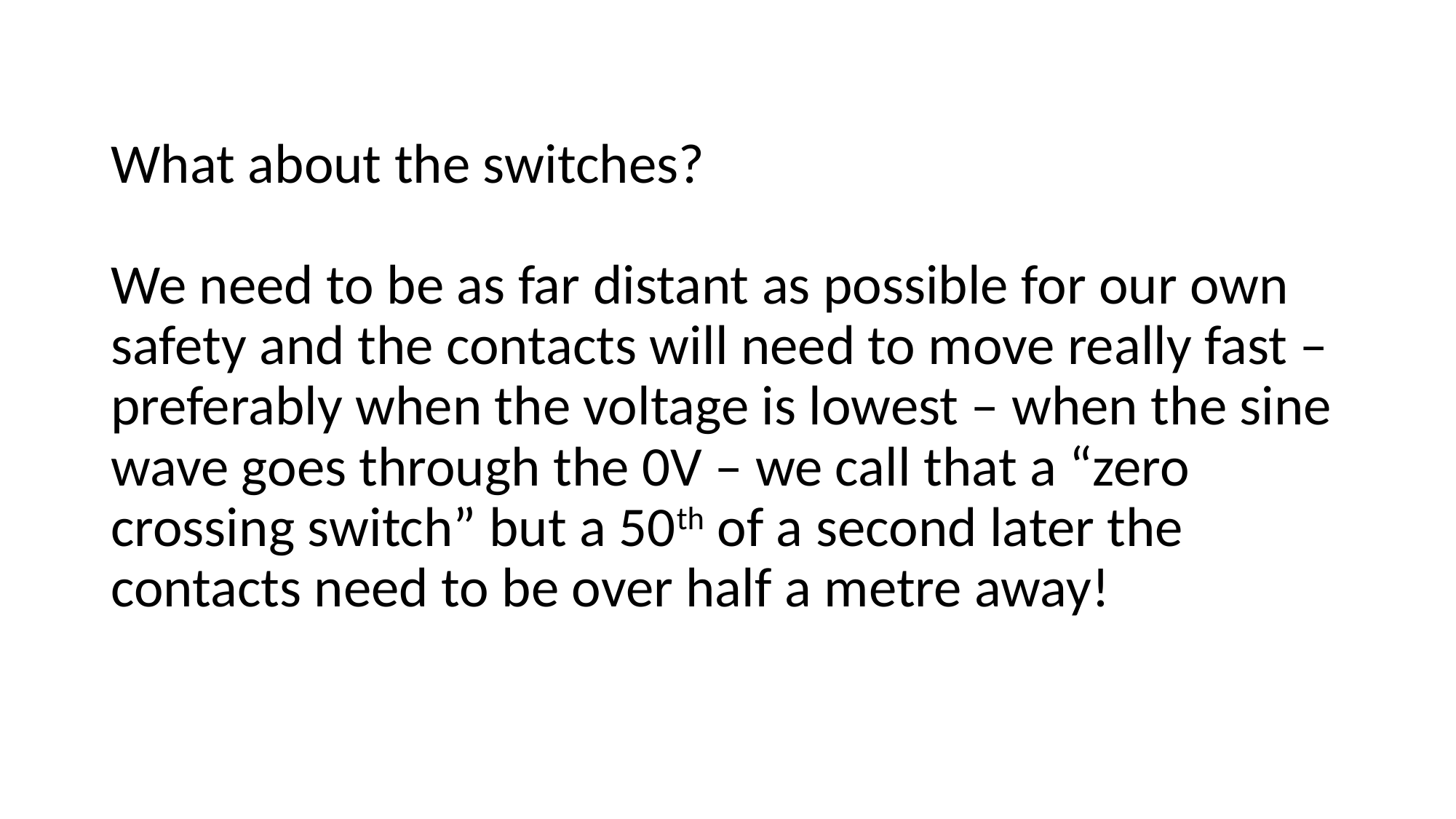

# What about the switches? We need to be as far distant as possible for our own safety and the contacts will need to move really fast – preferably when the voltage is lowest – when the sine wave goes through the 0V – we call that a “zero crossing switch” but a 50th of a second later the contacts need to be over half a metre away!